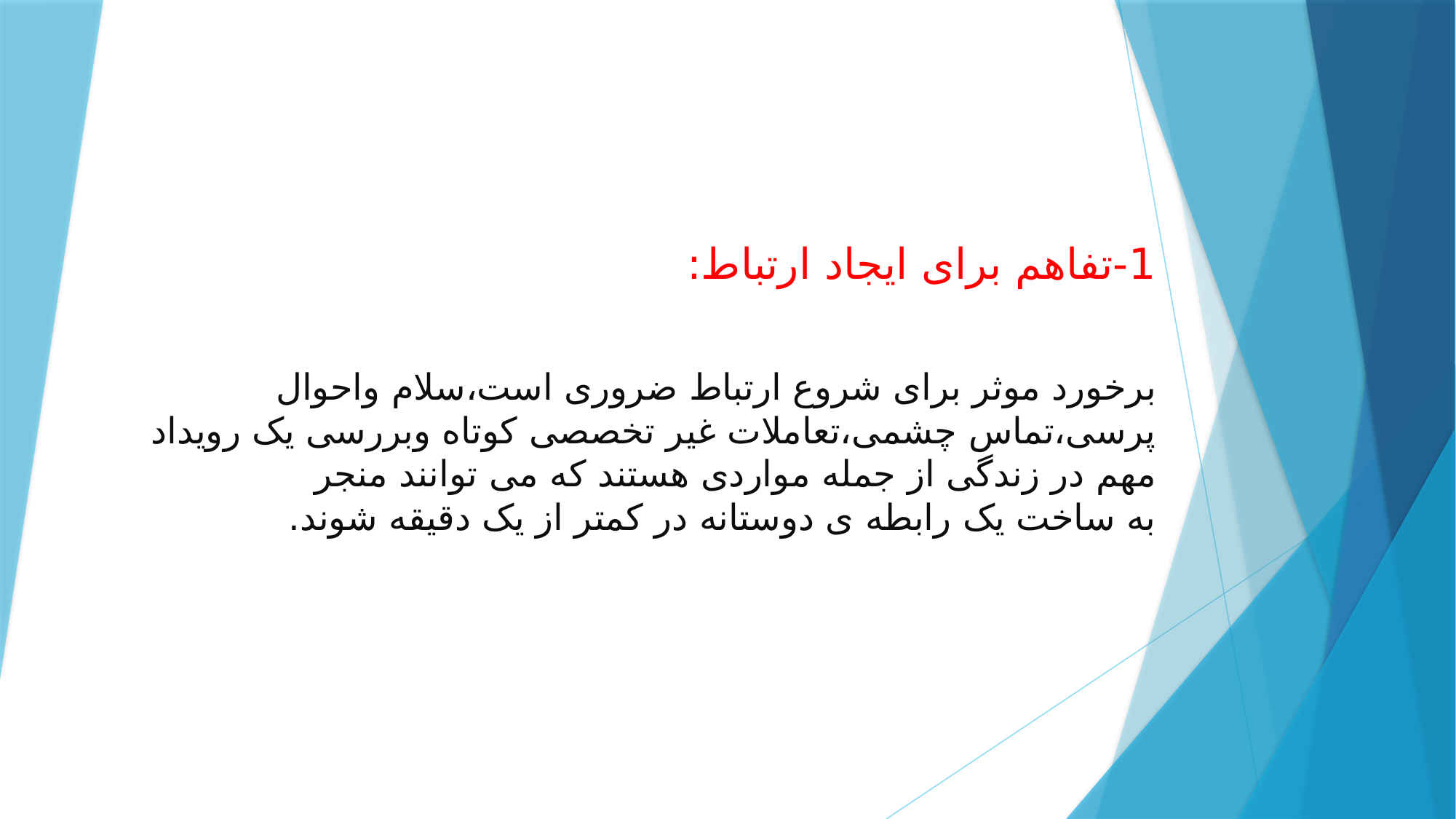

# 1-تفاهم برای ایجاد ارتباط: برخورد موثر برای شروع ارتباط ضروری است،سلام واحوال پرسی،تماس چشمی،تعاملات غیر تخصصی کوتاه وبررسی یک رویداد مهم در زندگی از جمله مواردی هستند که می توانند منجر به ساخت یک رابطه ی دوستانه در کمتر از یک دقیقه شوند.